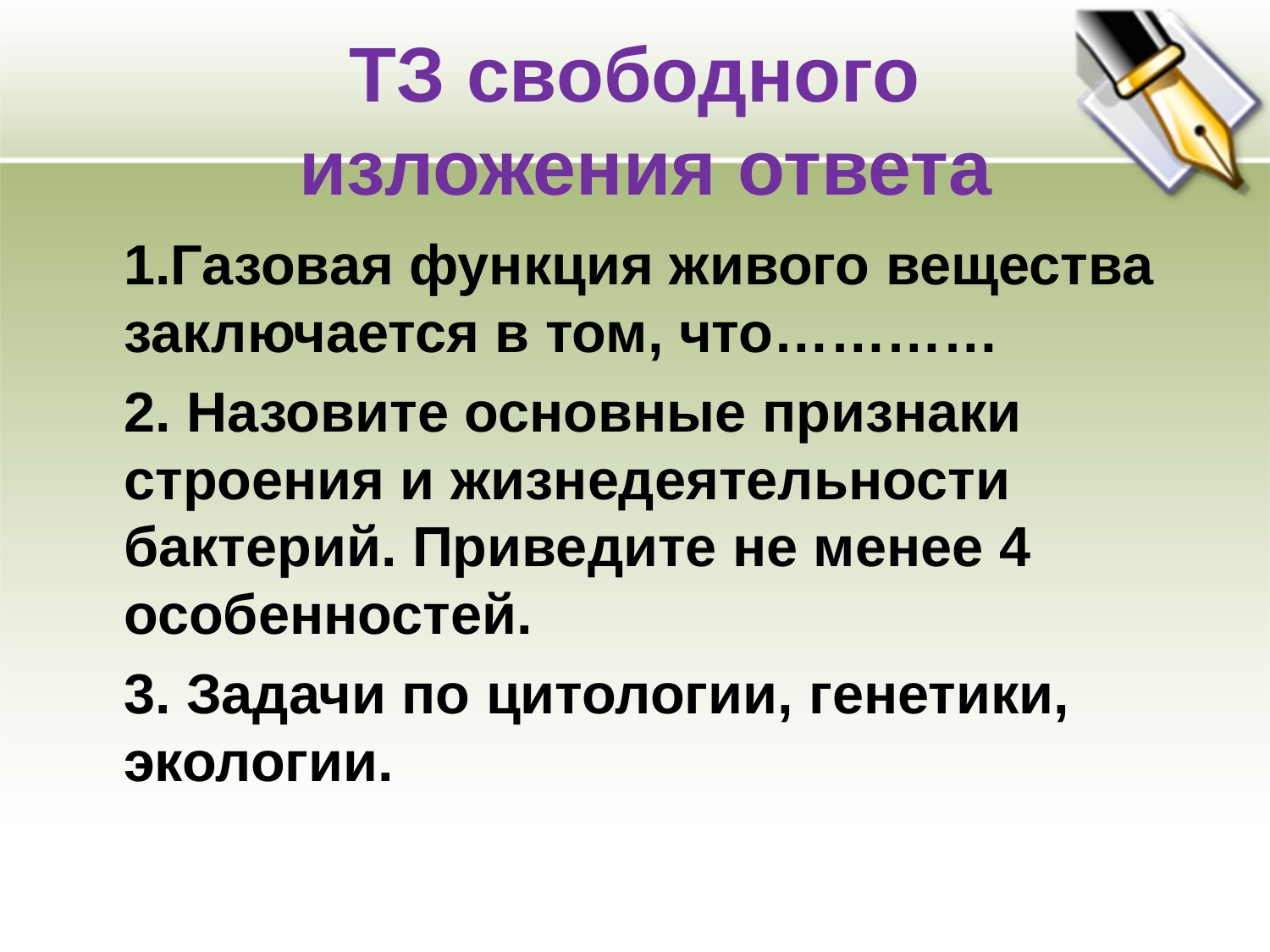

# ТЗ свободного изложения ответа
	1.Газовая функция живого вещества заключается в том, что…………
	2. Назовите основные признаки строения и жизнедеятельности бактерий. Приведите не менее 4 особенностей.
	3. Задачи по цитологии, генетики, экологии.